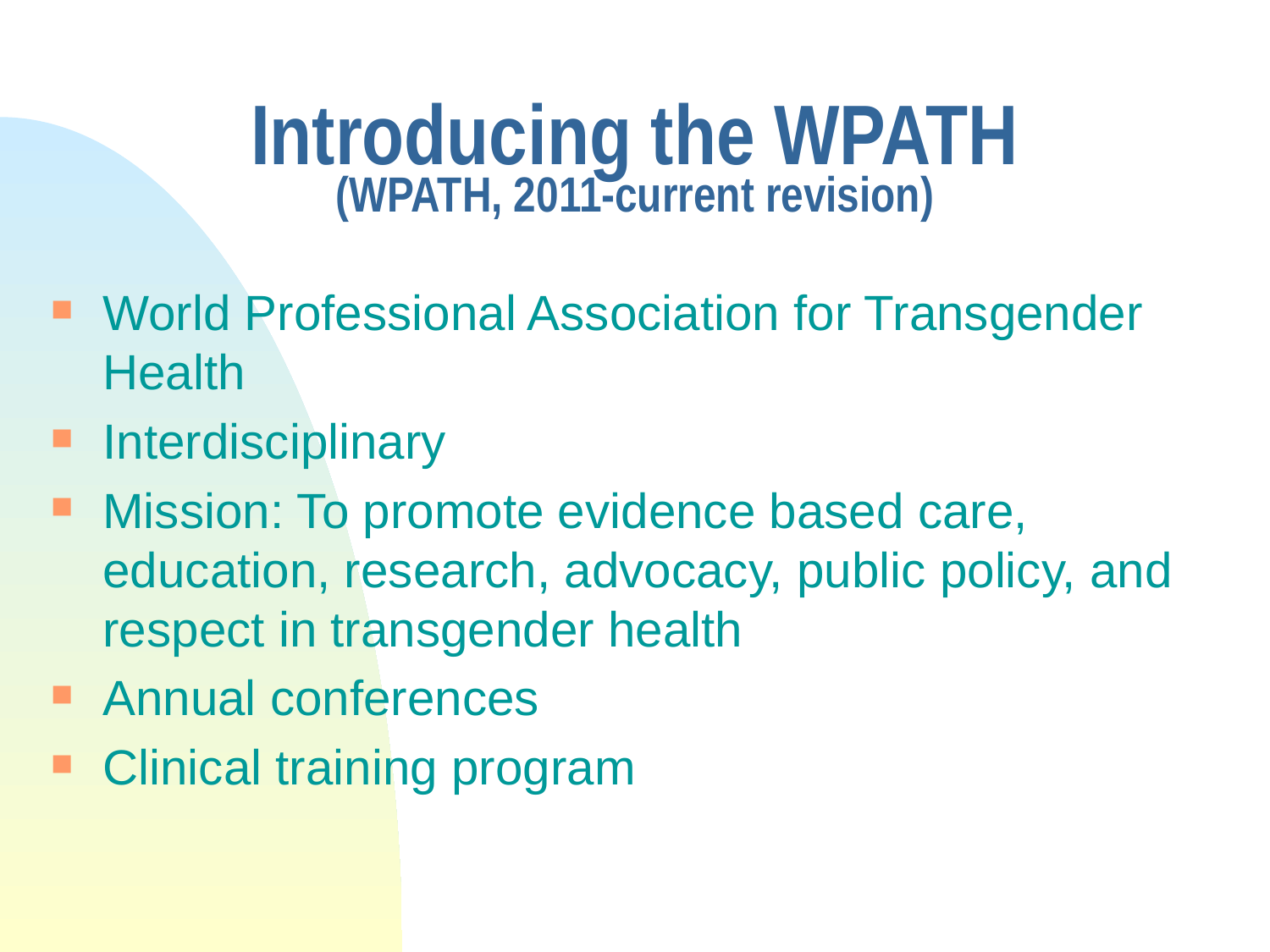

# Introducing the WPATH (WPATH, 2011-current revision)
World Professional Association for Transgender Health
Interdisciplinary
Mission: To promote evidence based care, education, research, advocacy, public policy, and respect in transgender health
Annual conferences
Clinical training program